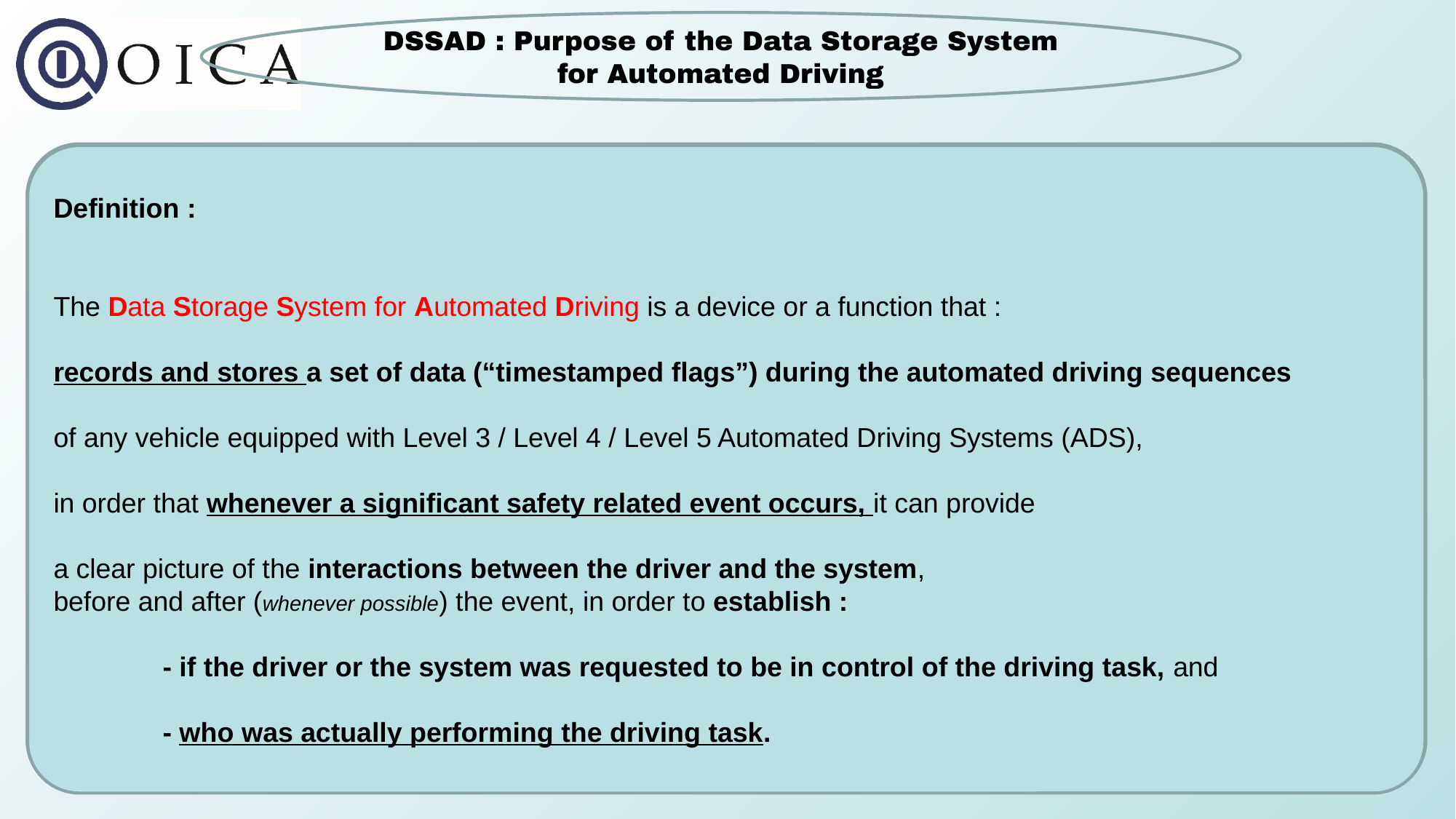

DSSAD : Purpose of the Data Storage System for Automated Driving
Definition :

The Data Storage System for Automated Driving is a device or a function that :

records and stores a set of data (“timestamped flags”) during the automated driving sequences

of any vehicle equipped with Level 3 / Level 4 / Level 5 Automated Driving Systems (ADS),

in order that whenever a significant safety related event occurs, it can provide

Definition :

The Data Storage System for Automated Driving is a device or a function that :

records and stores a set of data (“timestamped flags”) during the automated driving sequences

Definition :

The Data Storage System for Automated Driving is a device or a function that :

records and stores a set of data (“timestamped flags”) during the automated driving sequences

of any vehicle equipped with Level 3 / Level 4 / Level 5 Automated Driving Systems (ADS),

in order that whenever a significant safety related event occurs, it can provide

a clear picture of the interactions between the driver and the system,
before and after (whenever possible) the event, in order to establish :

Definition :

The Data Storage System for Automated Driving is a device or a function that :

records and stores a set of data (“timestamped flags”) during the automated driving sequences

of any vehicle equipped with Level 3 / Level 4 / Level 5 Automated Driving Systems (ADS),

Definition :

The Data Storage System for Automated Driving is a device or a function that :

records and stores a set of data (“timestamped flags”) during the automated driving sequences

of any vehicle equipped with Level 3 / Level 4 / Level 5 Automated Driving Systems (ADS),

in order that whenever a significant safety related event occurs, it can provide

a clear picture of the interactions between the driver and the system,
before and after (whenever possible) the event, in order to establish :

	- if the driver or the system was requested to be in control of the driving task, and

	- who was actually performing the driving task.